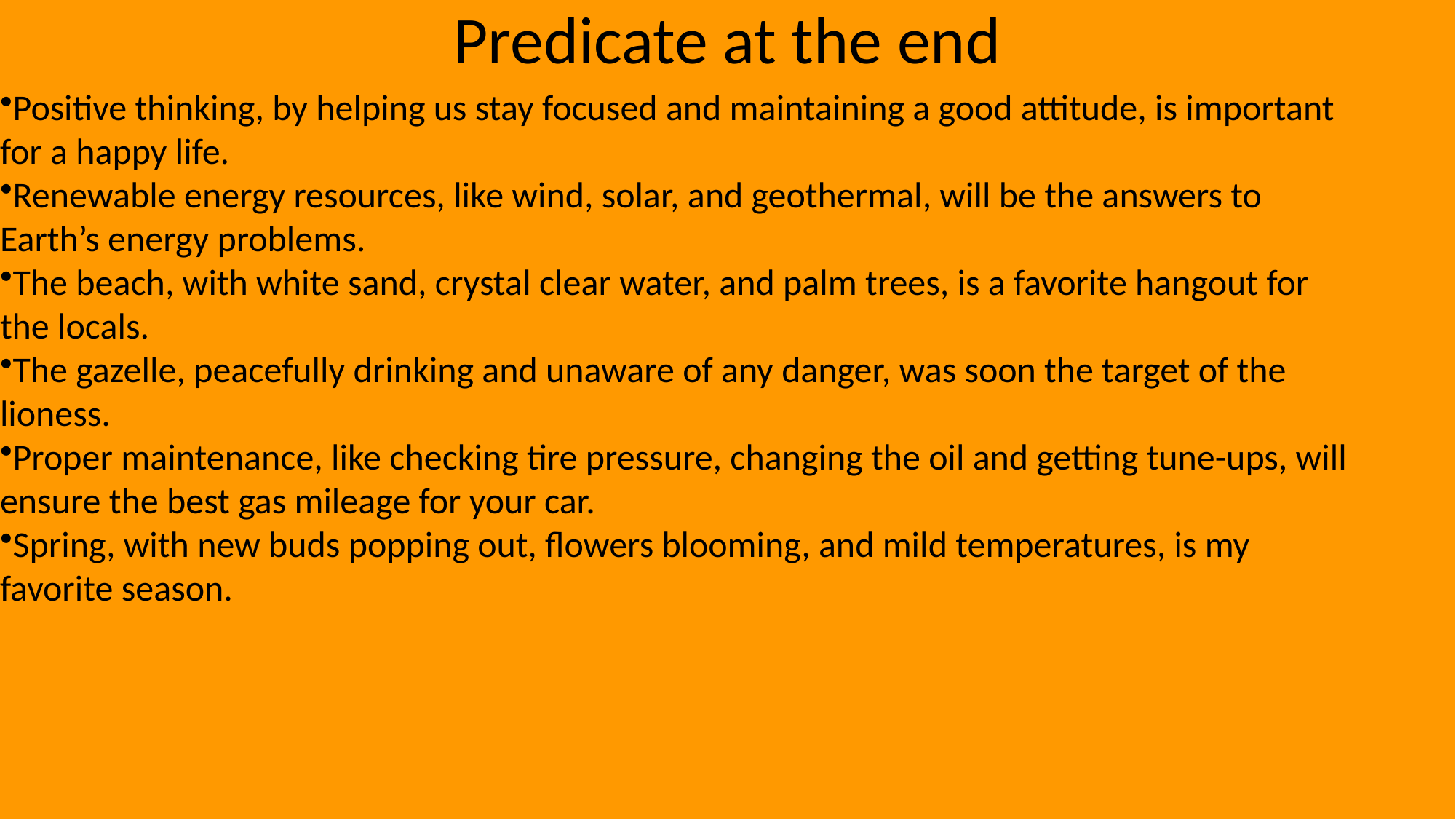

# Predicate at the end
Positive thinking, by helping us stay focused and maintaining a good attitude, is important for a happy life.
Renewable energy resources, like wind, solar, and geothermal, will be the answers to Earth’s energy problems.
The beach, with white sand, crystal clear water, and palm trees, is a favorite hangout for the locals.
The gazelle, peacefully drinking and unaware of any danger, was soon the target of the lioness.
Proper maintenance, like checking tire pressure, changing the oil and getting tune-ups, will ensure the best gas mileage for your car.
Spring, with new buds popping out, flowers blooming, and mild temperatures, is my favorite season.